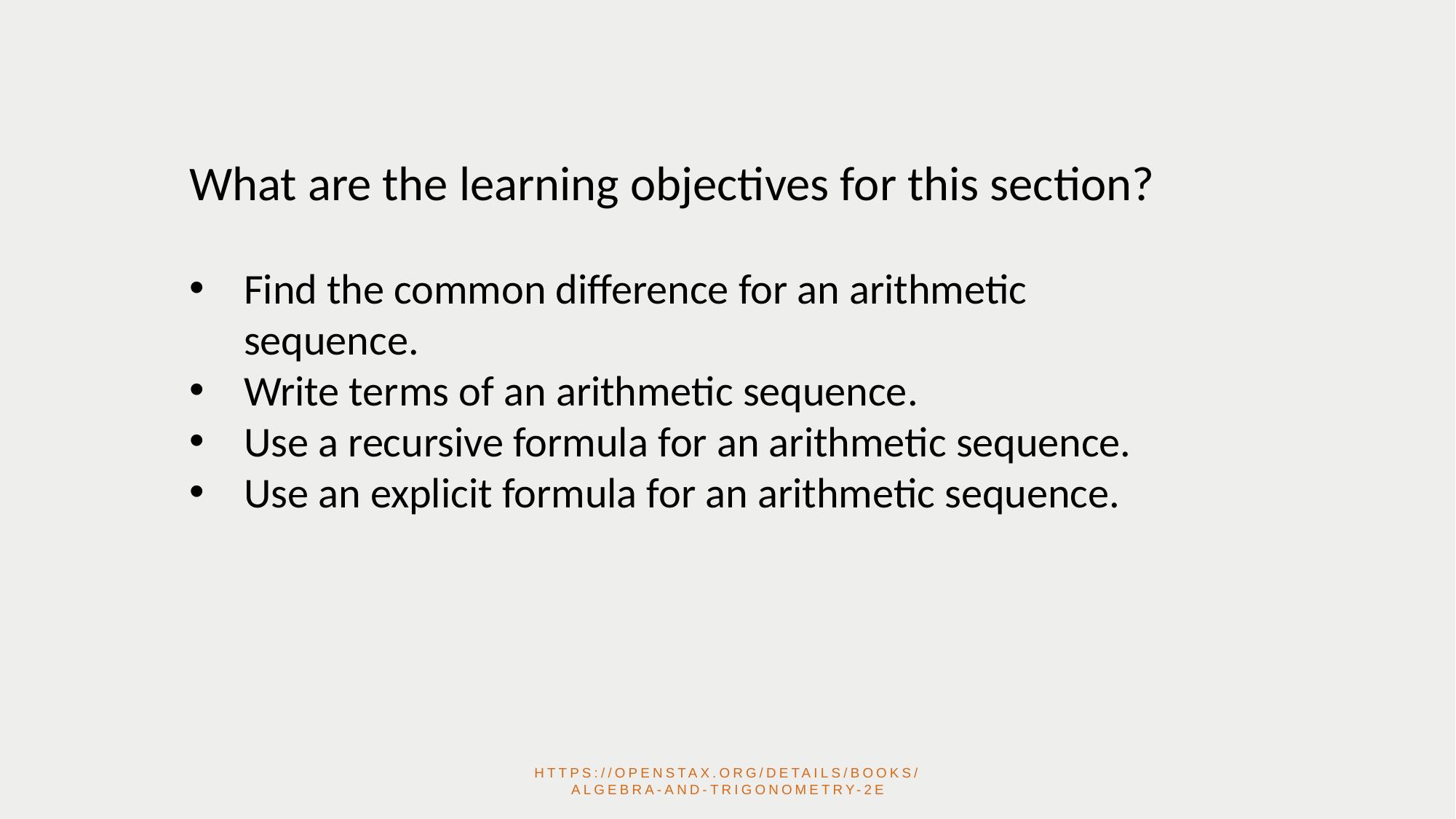

What are the learning objectives for this section?

Find the common difference for an arithmetic sequence.
Write terms of an arithmetic sequence.
Use a recursive formula for an arithmetic sequence.
Use an explicit formula for an arithmetic sequence.
https://openstax.org/details/books/algebra-and-trigonometry-2e